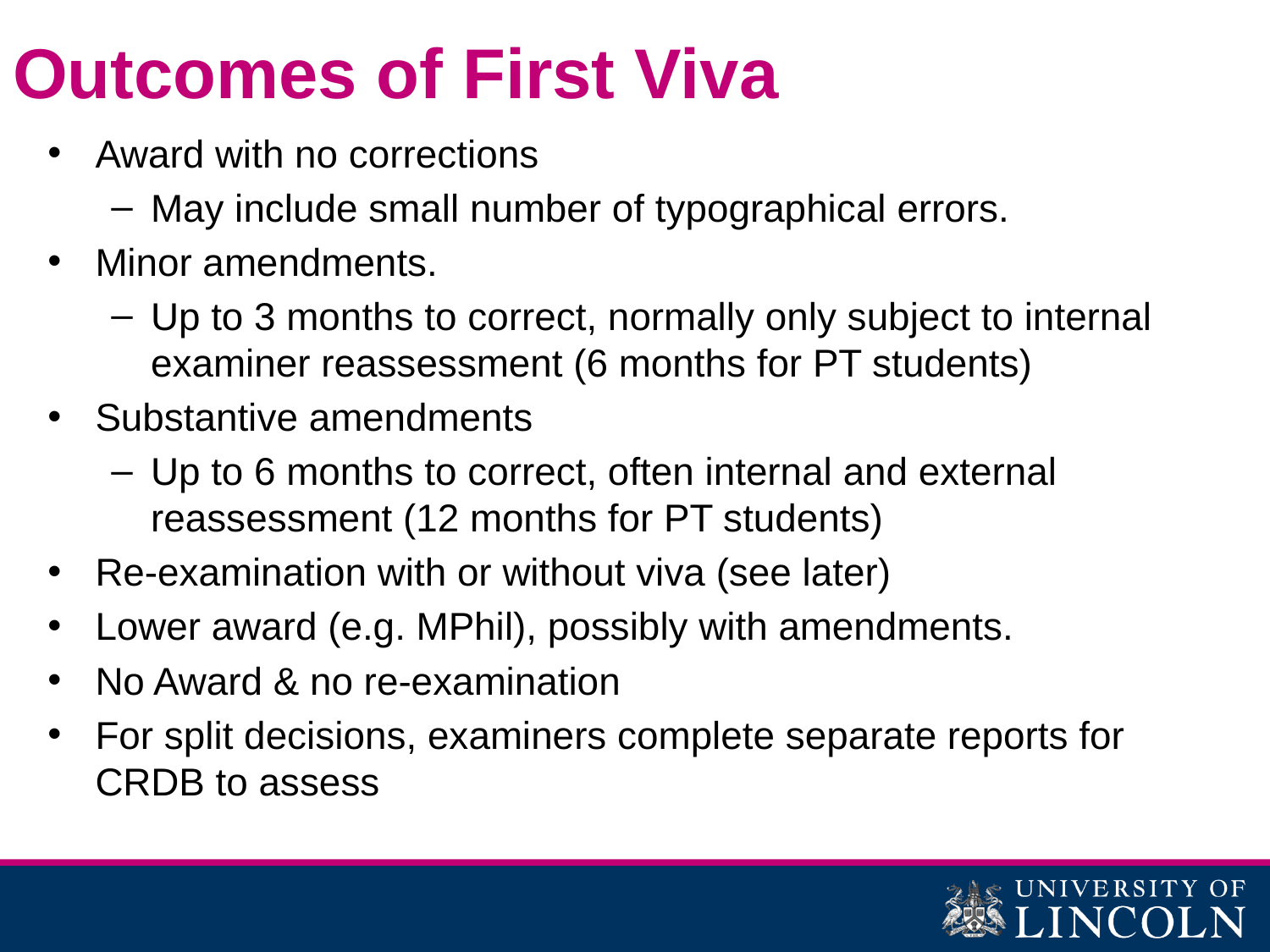

# Outcomes of First Viva
Award with no corrections
May include small number of typographical errors.
Minor amendments.
Up to 3 months to correct, normally only subject to internal examiner reassessment (6 months for PT students)
Substantive amendments
Up to 6 months to correct, often internal and external reassessment (12 months for PT students)
Re-examination with or without viva (see later)
Lower award (e.g. MPhil), possibly with amendments.
No Award & no re-examination
For split decisions, examiners complete separate reports for CRDB to assess